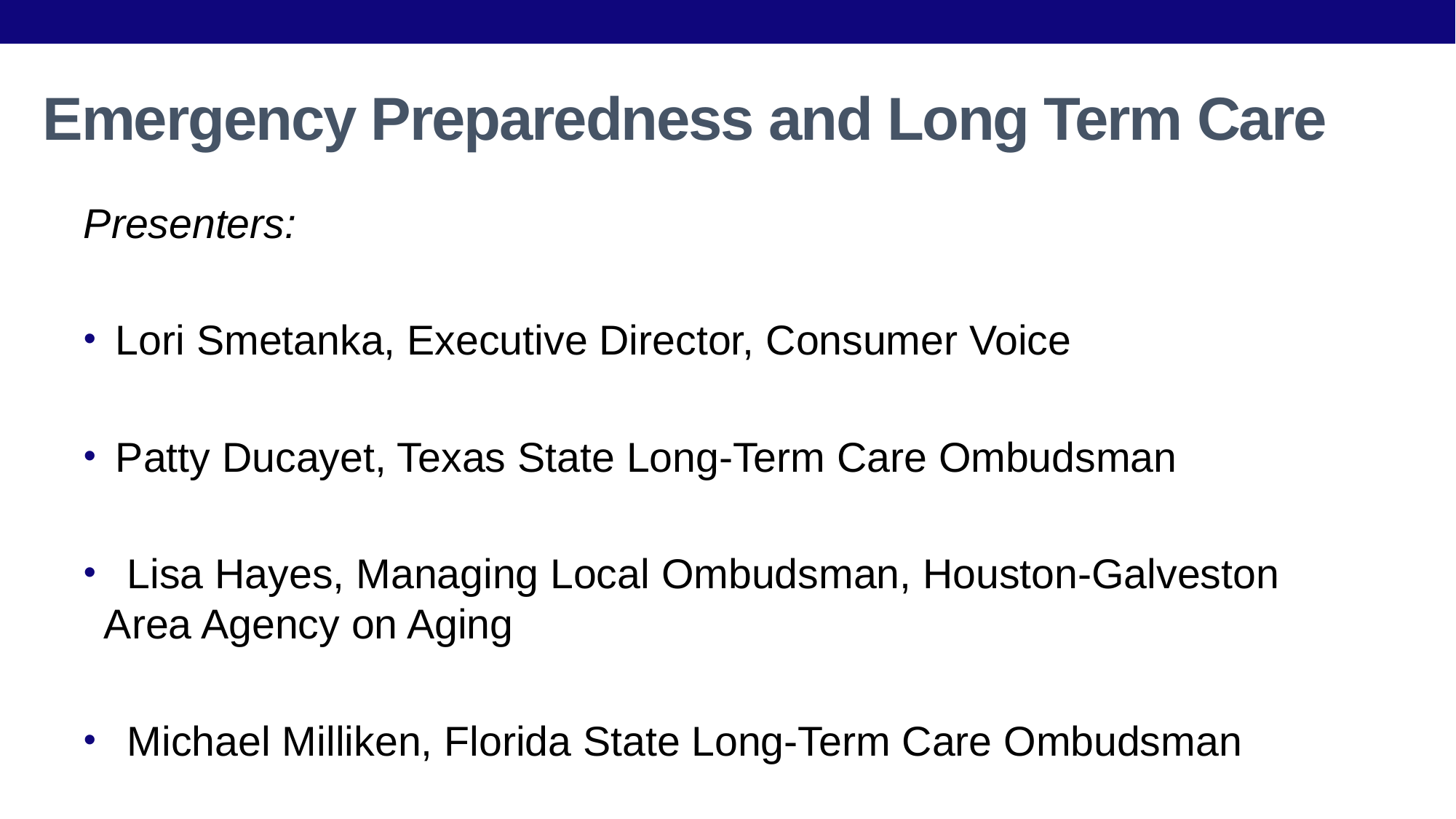

# Emergency Preparedness and Long Term Care
Presenters:

 Lori Smetanka, Executive Director, Consumer Voice

 Patty Ducayet, Texas State Long-Term Care Ombudsman

  Lisa Hayes, Managing Local Ombudsman, Houston-Galveston Area Agency on Aging

  Michael Milliken, Florida State Long-Term Care Ombudsman